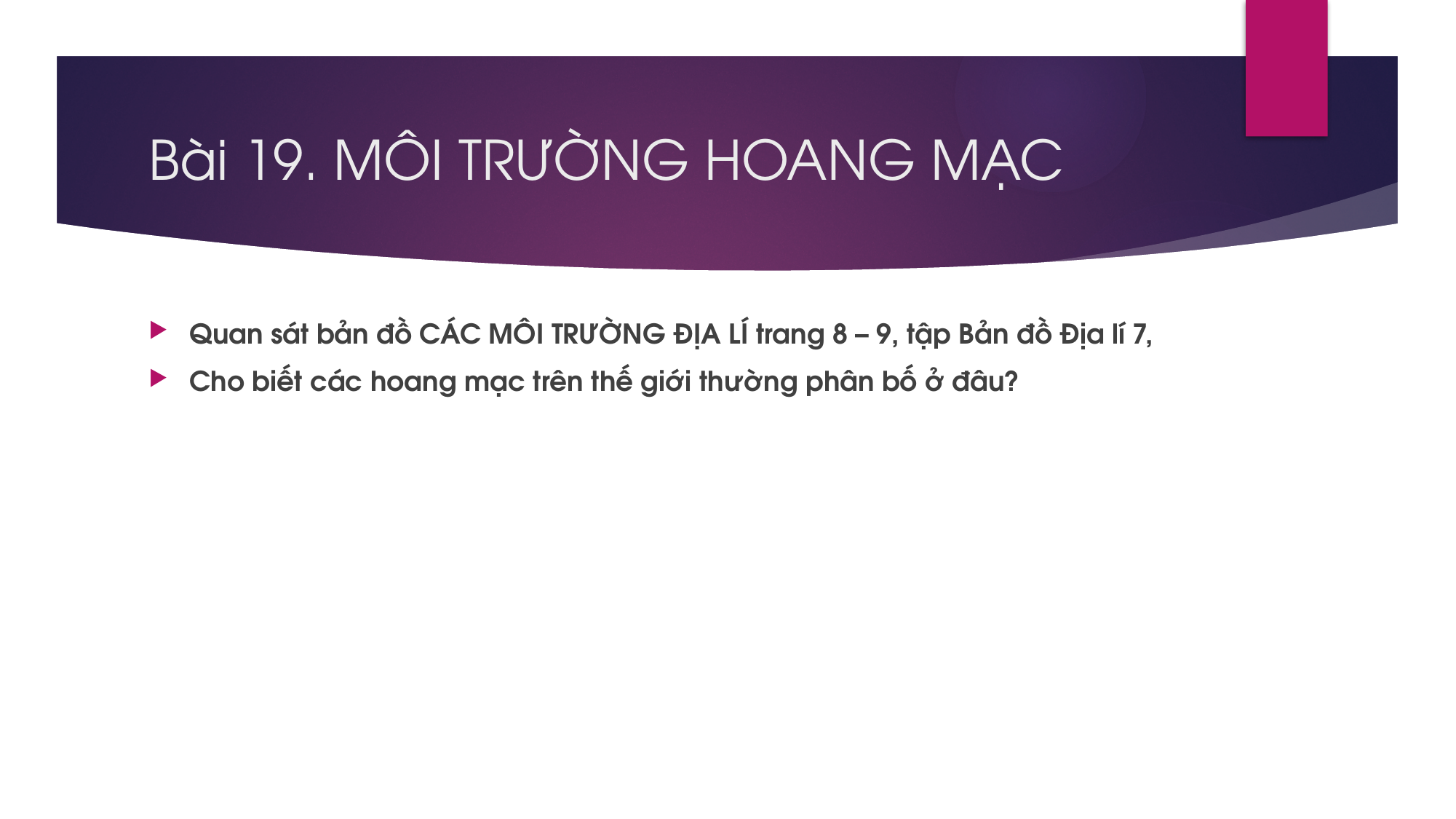

# Bài 19. MÔI TRƯỜNG HOANG MẠC
Quan sát bản đồ CÁC MÔI TRƯỜNG ĐỊA LÍ trang 8 – 9, tập Bản đồ Địa lí 7,
Cho biết các hoang mạc trên thế giới thường phân bố ở đâu?